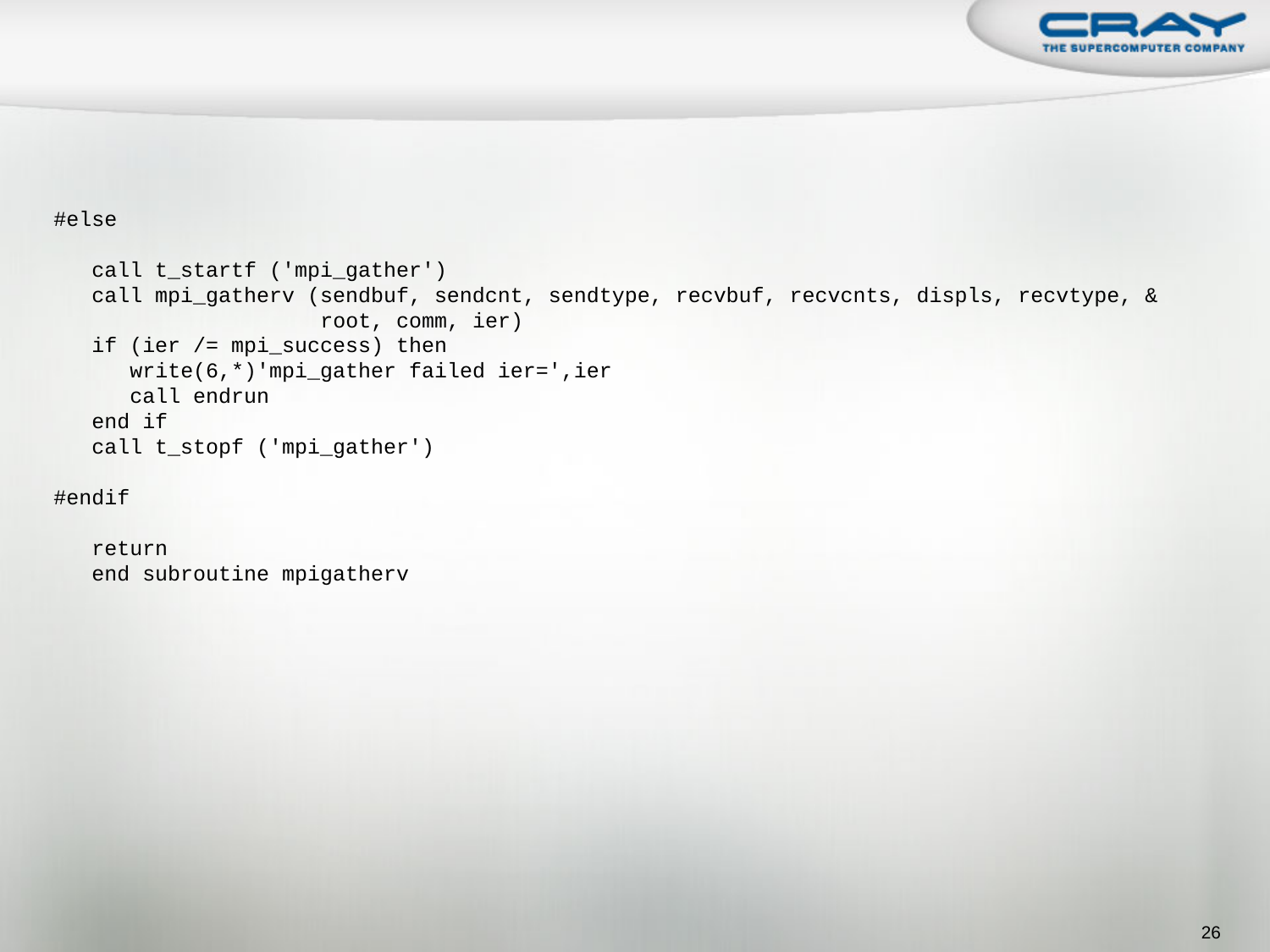

#

#else

   call t_startf ('mpi_gather')
   call mpi_gatherv (sendbuf, sendcnt, sendtype, recvbuf, recvcnts, displs, recvtype, &
                     root, comm, ier)
   if (ier /= mpi_success) then
      write(6,*)'mpi_gather failed ier=',ier
      call endrun
   end if
   call t_stopf ('mpi_gather')

#endif

   return
   end subroutine mpigatherv
26